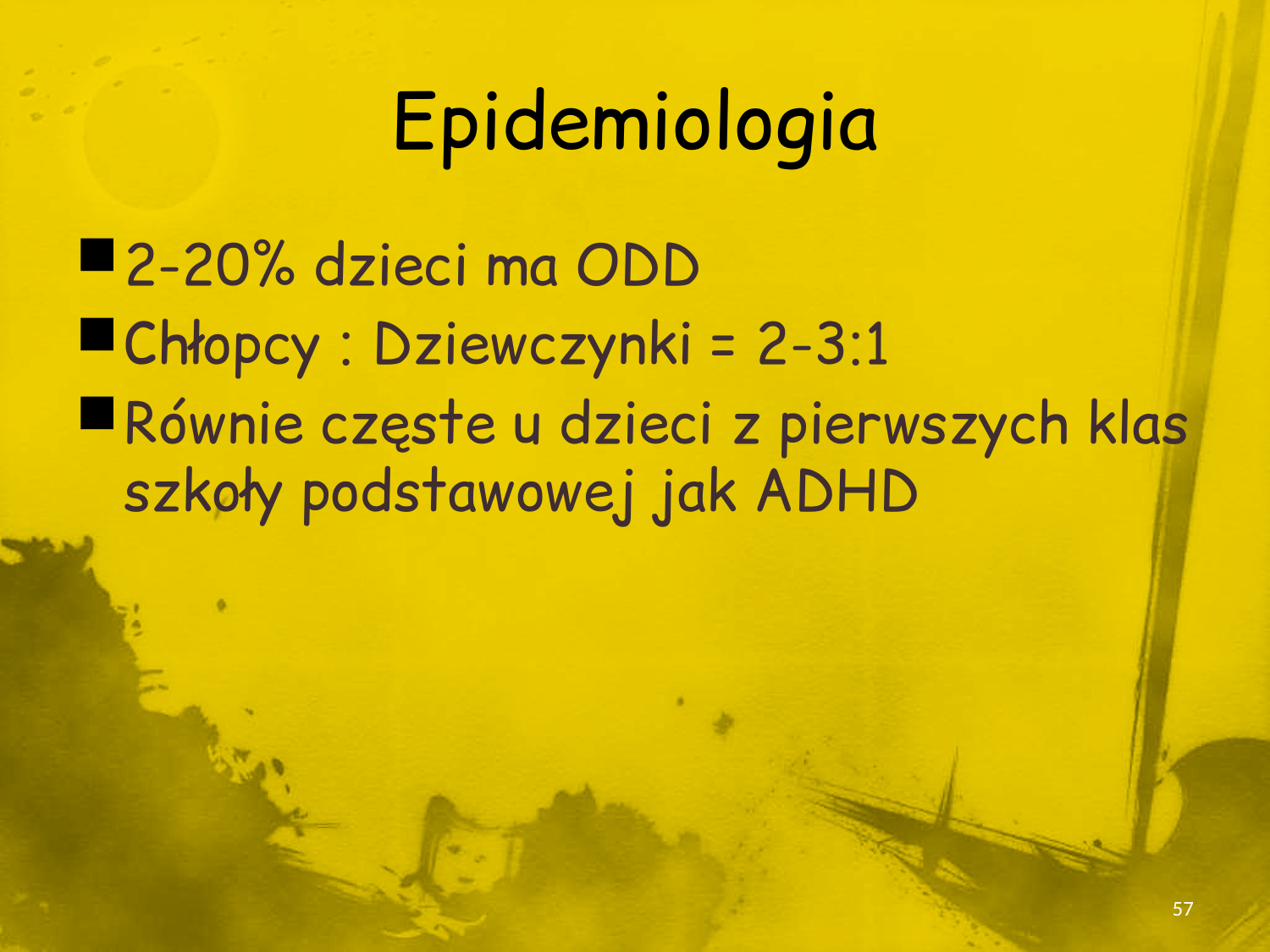

# Epidemiologia
2-20% dzieci ma ODD
Chłopcy : Dziewczynki = 2-3:1
Równie częste u dzieci z pierwszych klas szkoły podstawowej jak ADHD
57